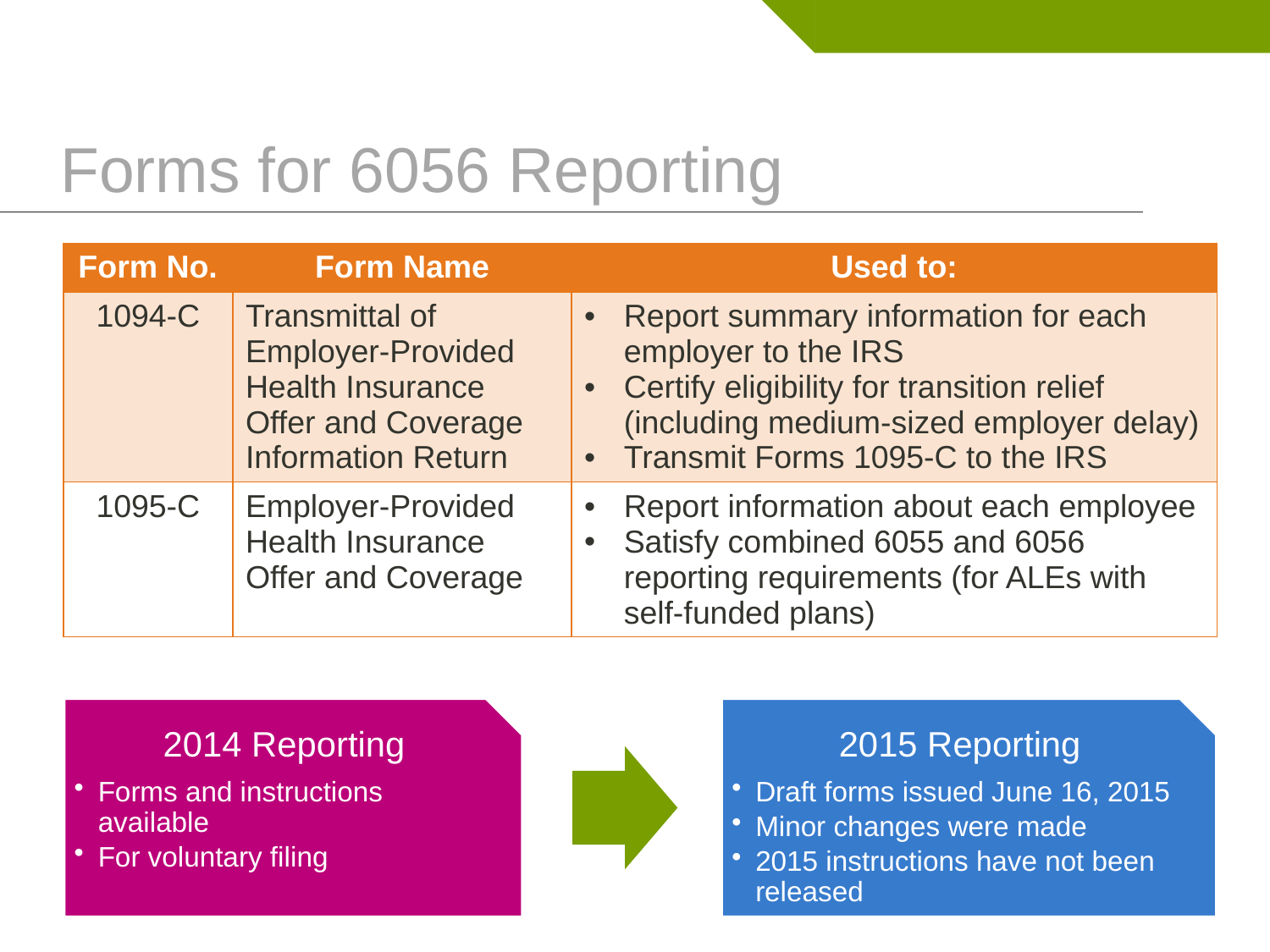

# Forms for 6056 Reporting
| Form No. | Form Name | Used to: |
| --- | --- | --- |
| 1094-C | Transmittal of Employer-Provided Health Insurance Offer and Coverage Information Return | Report summary information for each employer to the IRS Certify eligibility for transition relief (including medium-sized employer delay) Transmit Forms 1095-C to the IRS |
| 1095-C | Employer-Provided Health Insurance Offer and Coverage | Report information about each employee Satisfy combined 6055 and 6056 reporting requirements (for ALEs with self-funded plans) |
2014 Reporting
Forms and instructions available
For voluntary filing

2015 Reporting
Draft forms issued June 16, 2015
Minor changes were made
2015 instructions have not been released